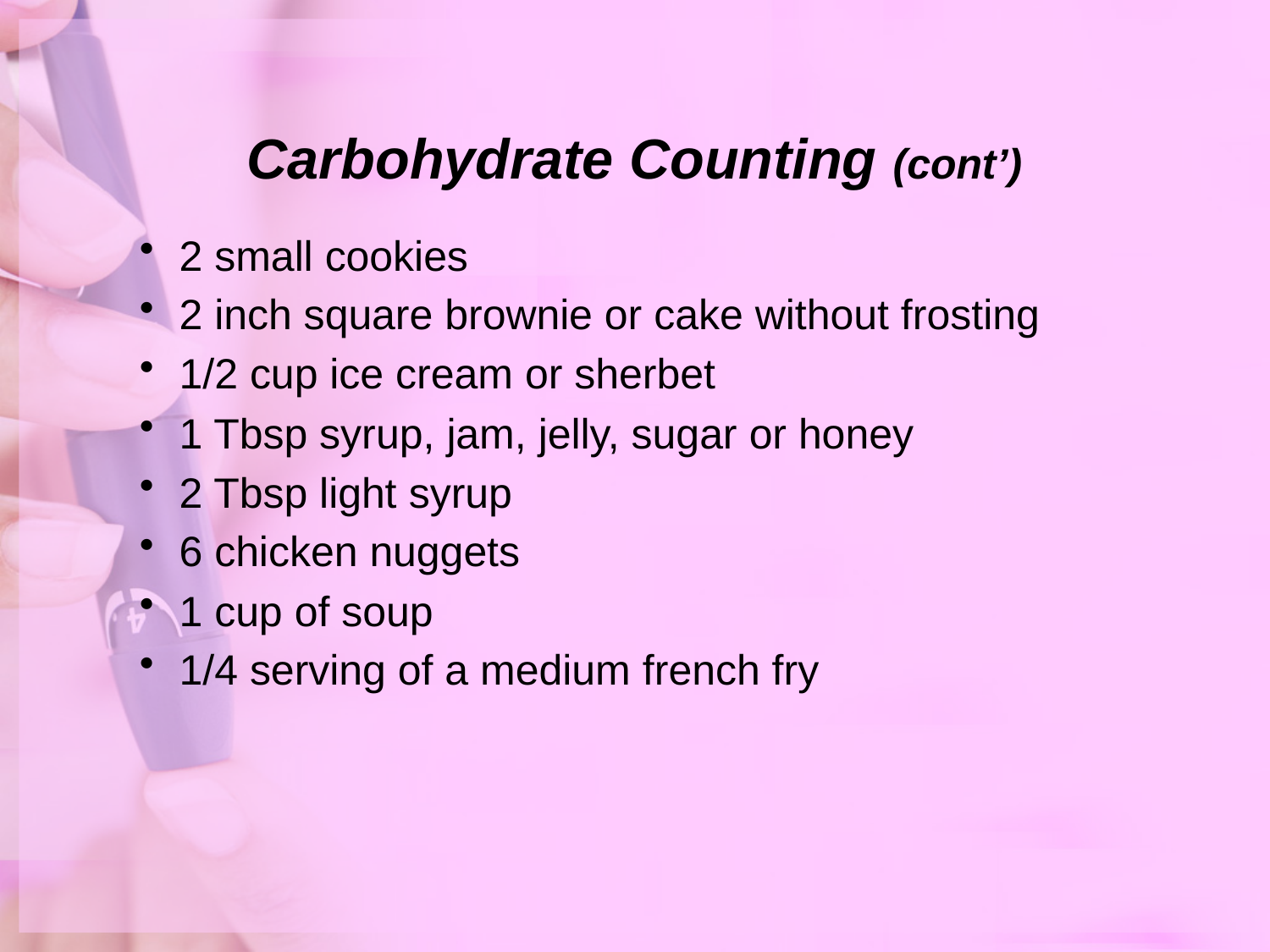

# Carbohydrate Counting (cont’)
2 small cookies
2 inch square brownie or cake without frosting
1/2 cup ice cream or sherbet
1 Tbsp syrup, jam, jelly, sugar or honey
2 Tbsp light syrup
6 chicken nuggets
1 cup of soup
1/4 serving of a medium french fry